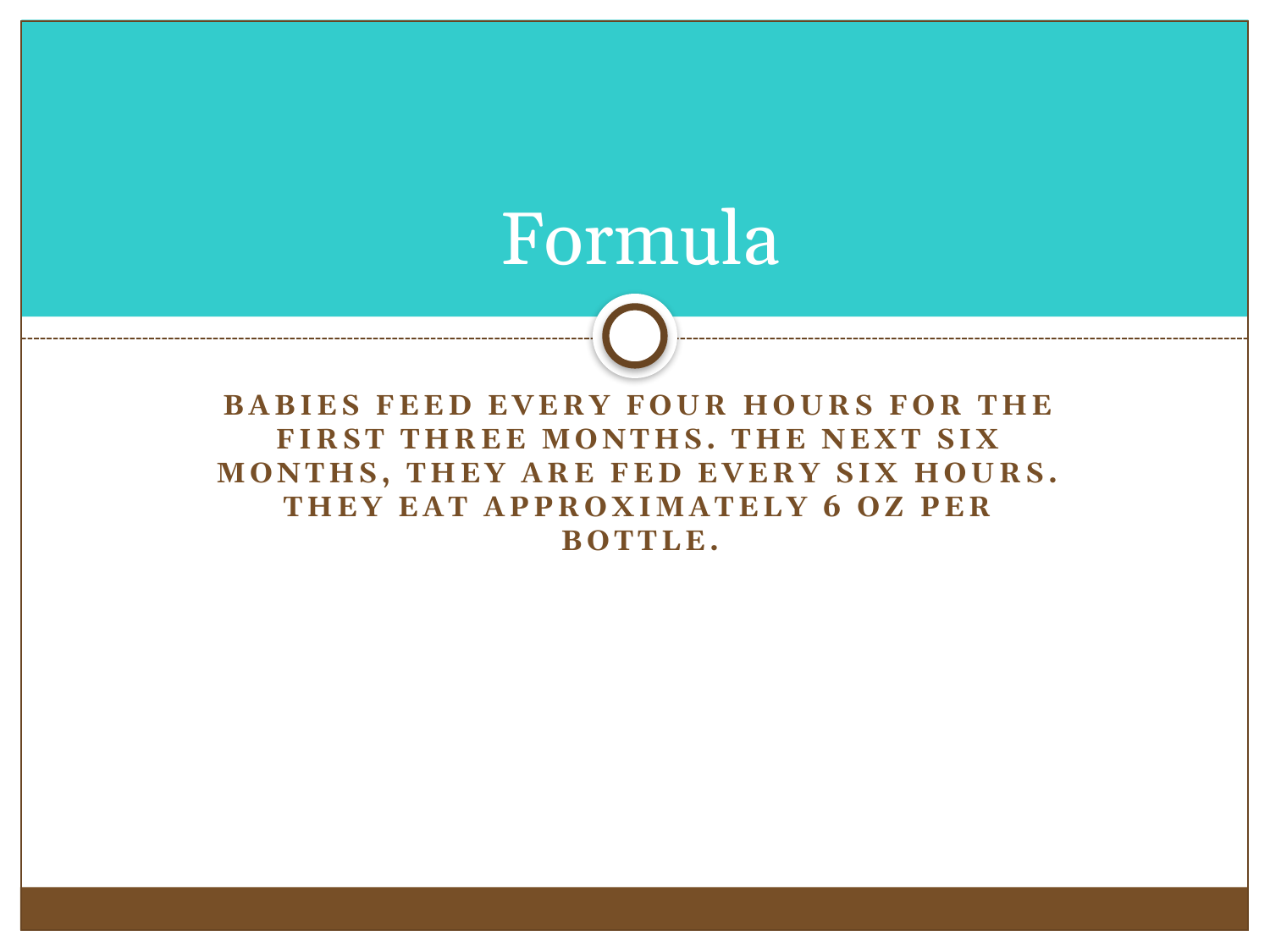

# Formula
Babies feed every four hours for the first three months. The next six months, they are fed every six hours. They eat approximately 6 oz per bottle.